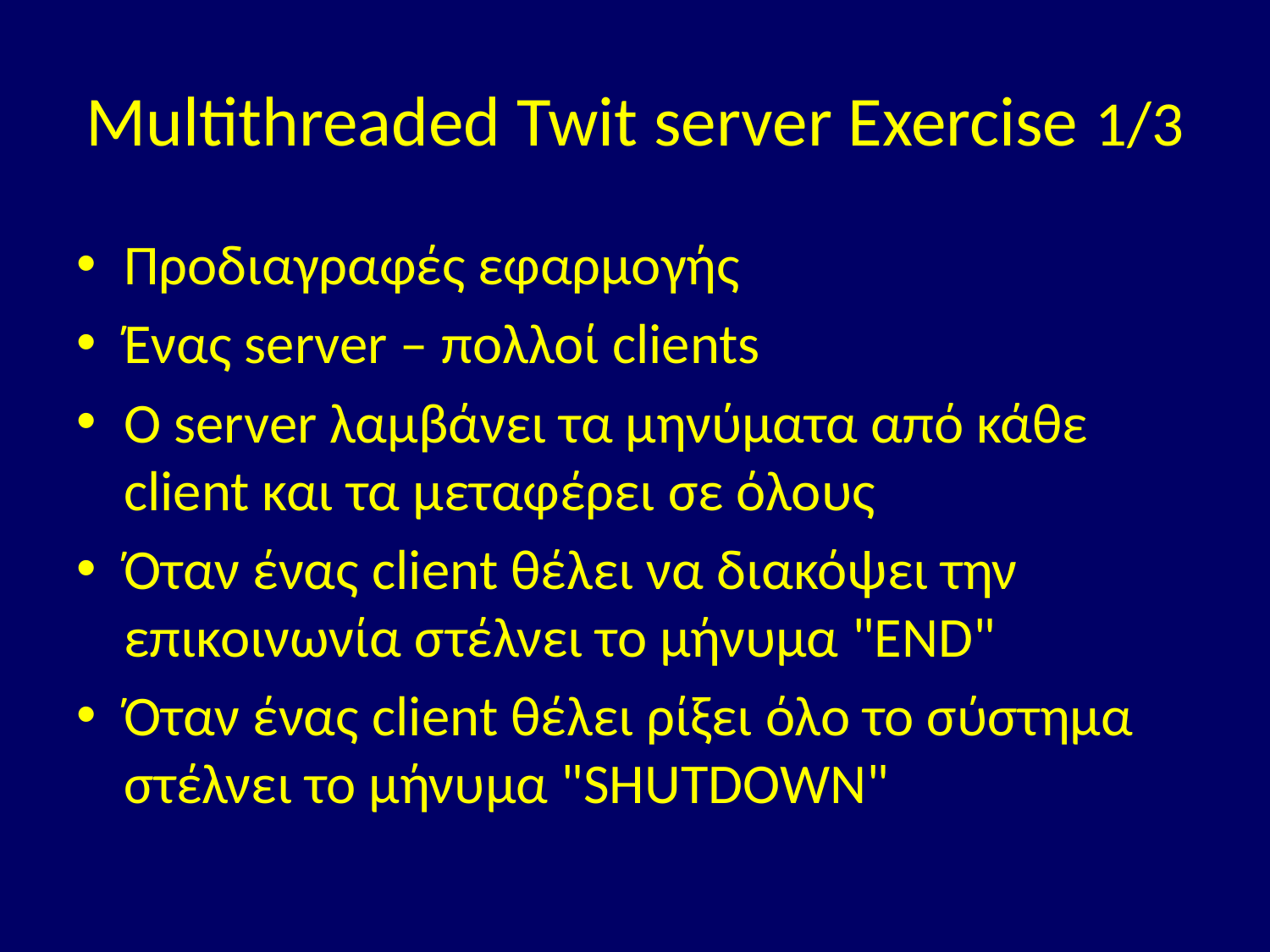

# Multithreaded Twit server Exercise 1/3
Προδιαγραφές εφαρμογής
Ένας server – πολλοί clients
O server λαμβάνει τα μηνύματα από κάθε client και τα μεταφέρει σε όλους
Όταν ένας client θέλει να διακόψει την επικοινωνία στέλνει το μήνυμα "END"
Όταν ένας client θέλει ρίξει όλο το σύστημα  στέλνει το μήνυμα "SHUTDOWN"